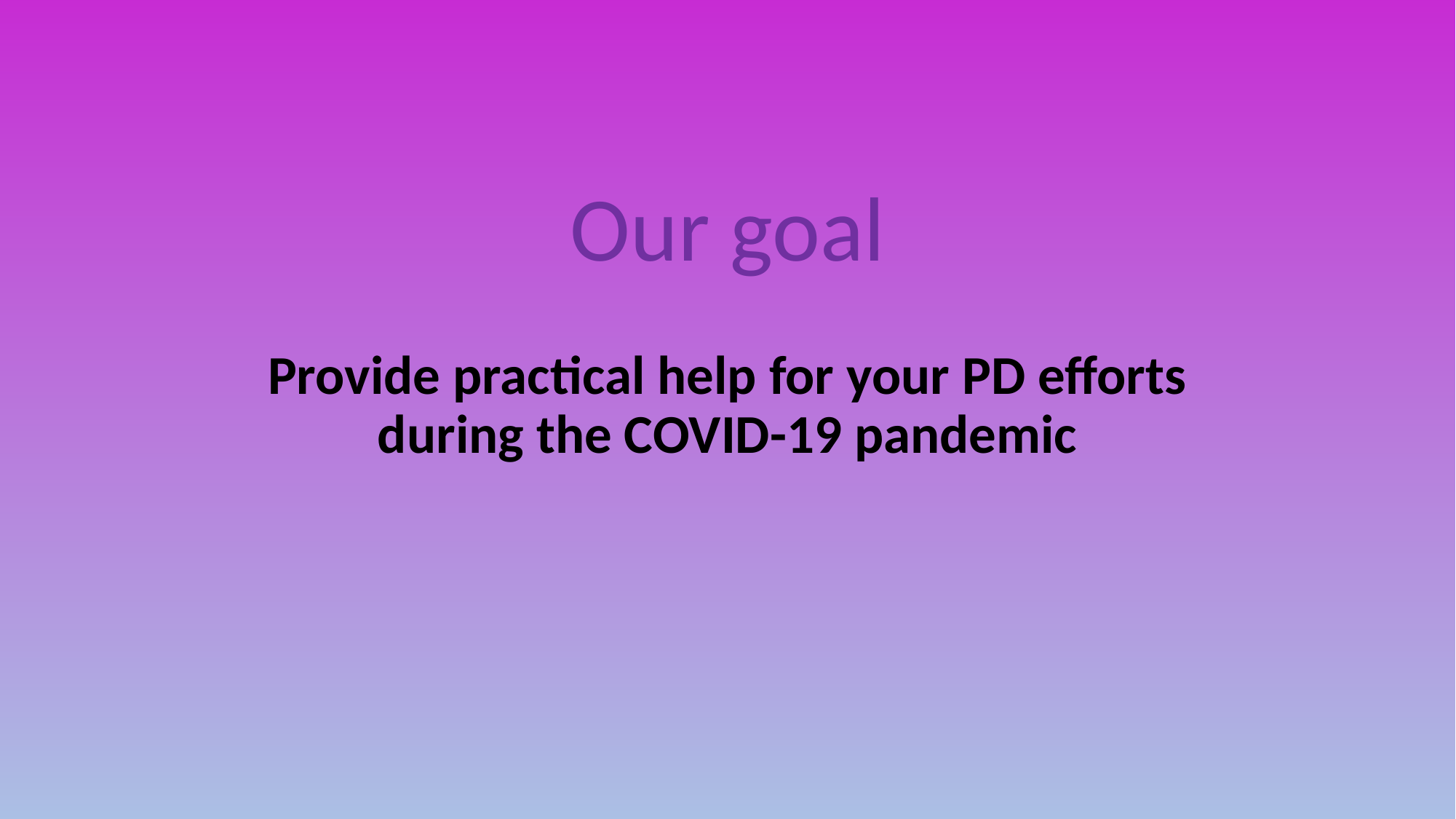

# Our goal
Provide practical help for your PD efforts during the COVID-19 pandemic